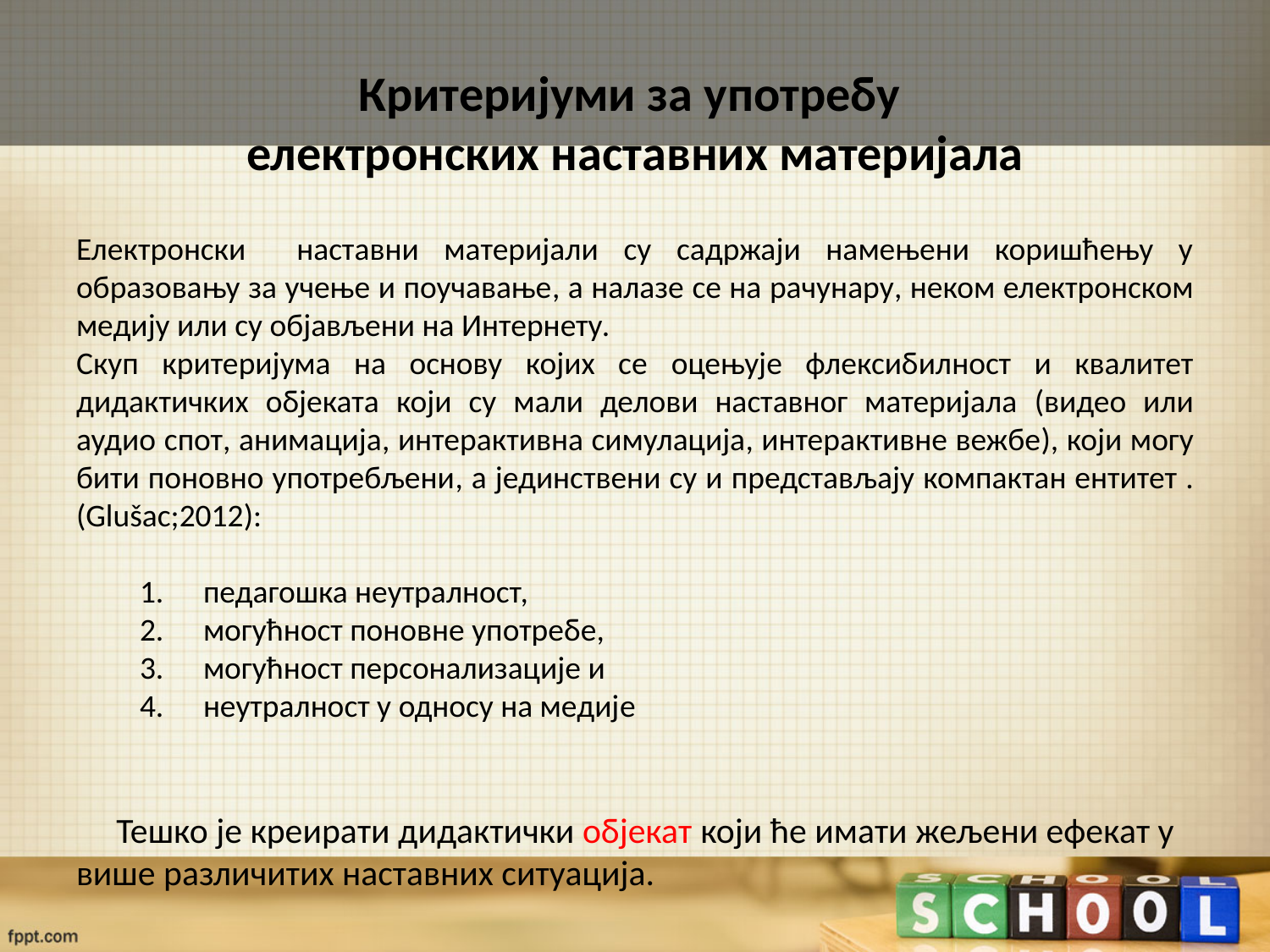

# Критеријуми за употребу електронских наставних материјала
Електронски  наставни материјали су садржаји намењени коришћењу у образовању за учење и поучавање, а налазе се на рачунару, неком електронском медију или су објављени на Интернету.
Скуп критеријума на основу којих се оцењује флексибилност и квалитет дидактичких објеката који су мали делови наставног материјала (видео или аудио спот, анимација, интерактивна симулација, интерактивне вежбе), који могу бити поновно употребљени, а јединствени су и представљају компактан ентитет . (Glušac;2012):

1.	педагошка неутралност,
2.	могућност поновне употребе,
3.	могућност персонализације и
4.	неутралност у односу на медије

     Тешко је креирати дидактички објекат који ће имати жељени ефекат у више различитих наставних ситуација.